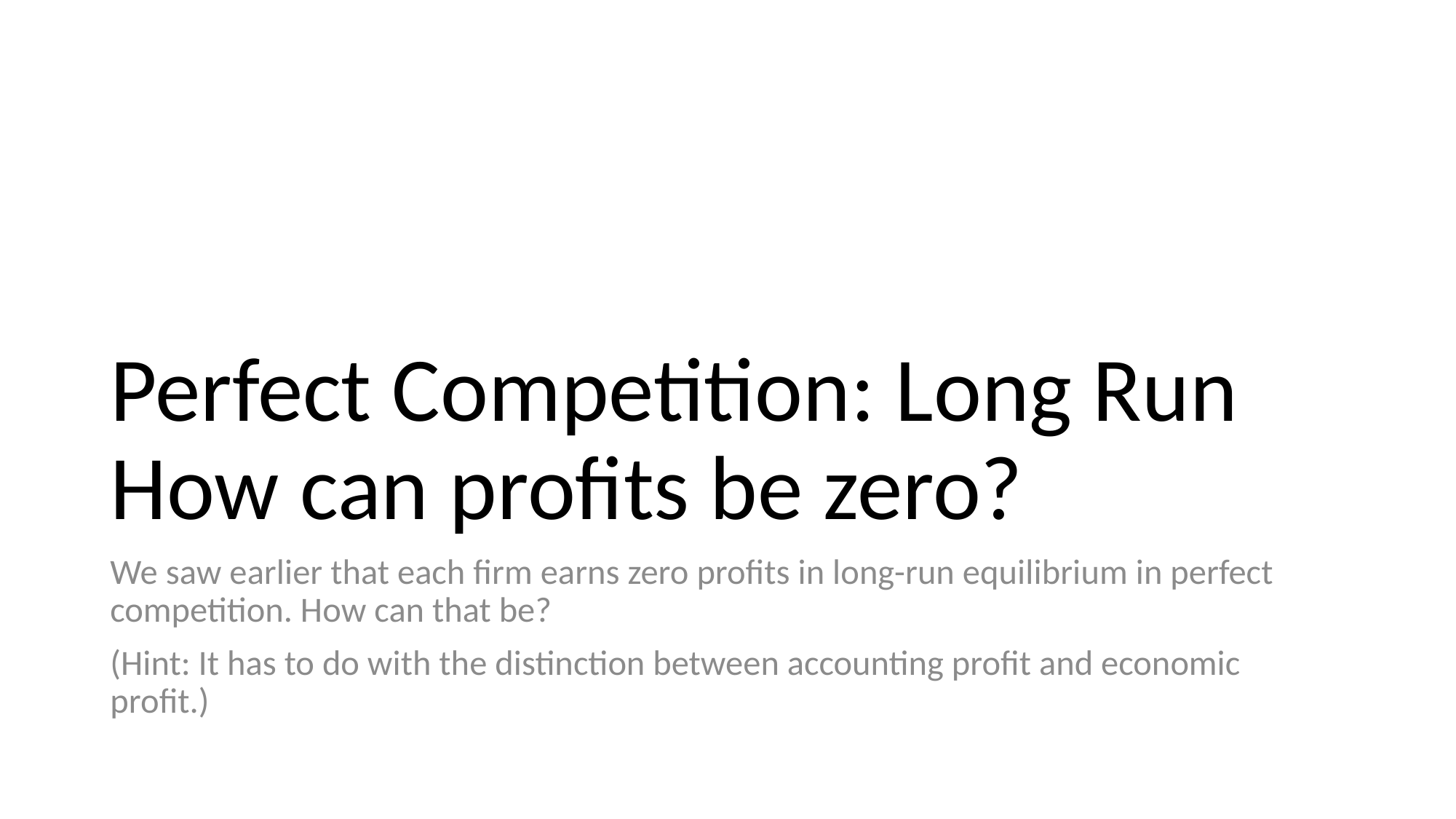

# Perfect Competition: Long Run How can profits be zero?
We saw earlier that each firm earns zero profits in long-run equilibrium in perfect competition. How can that be?
(Hint: It has to do with the distinction between accounting profit and economic profit.)